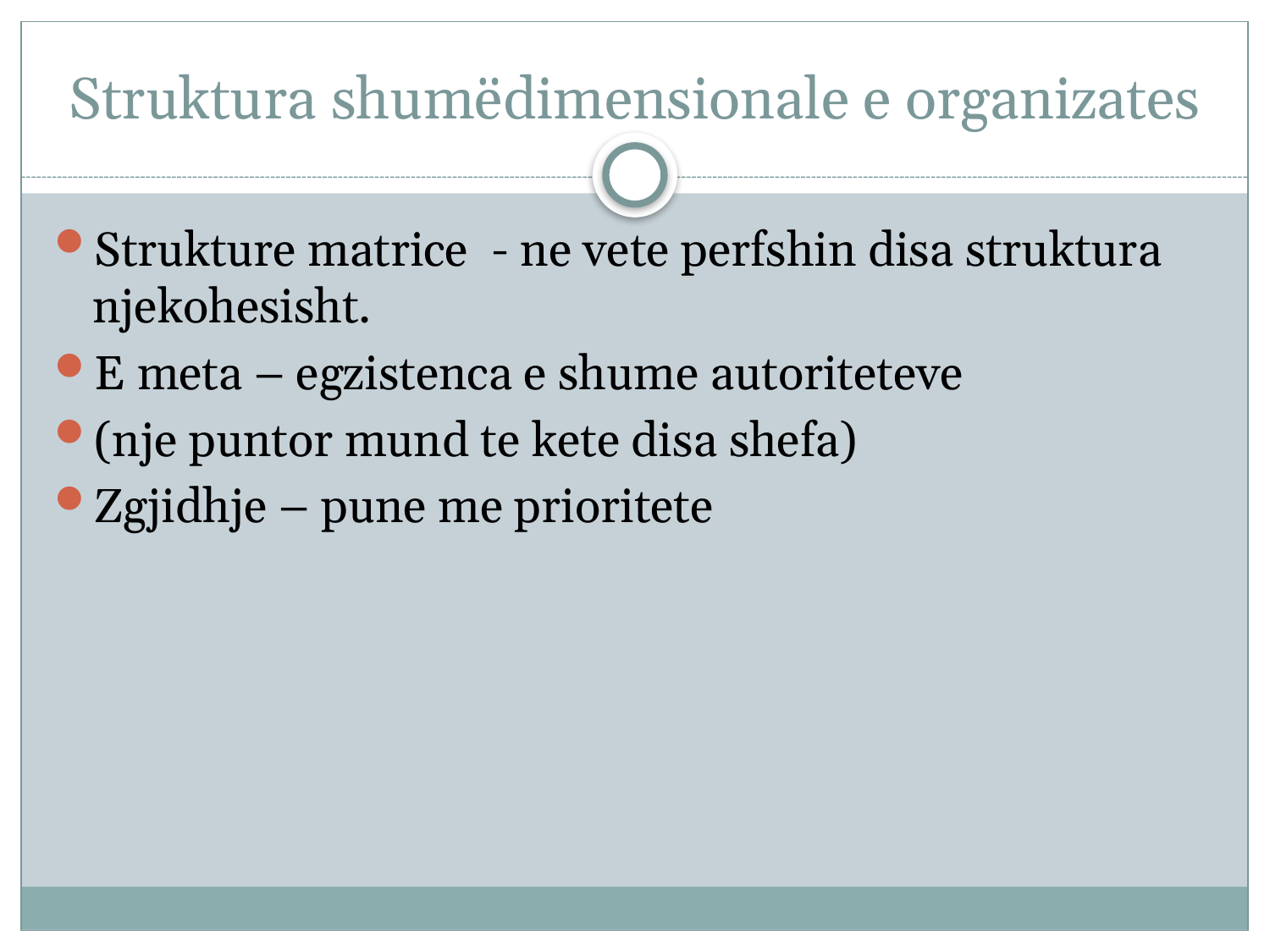

# Struktura shumëdimensionale e organizates
Strukture matrice  - ne vete perfshin disa struktura njekohesisht.
E meta – egzistenca e shume autoriteteve
(nje puntor mund te kete disa shefa)
Zgjidhje – pune me prioritete